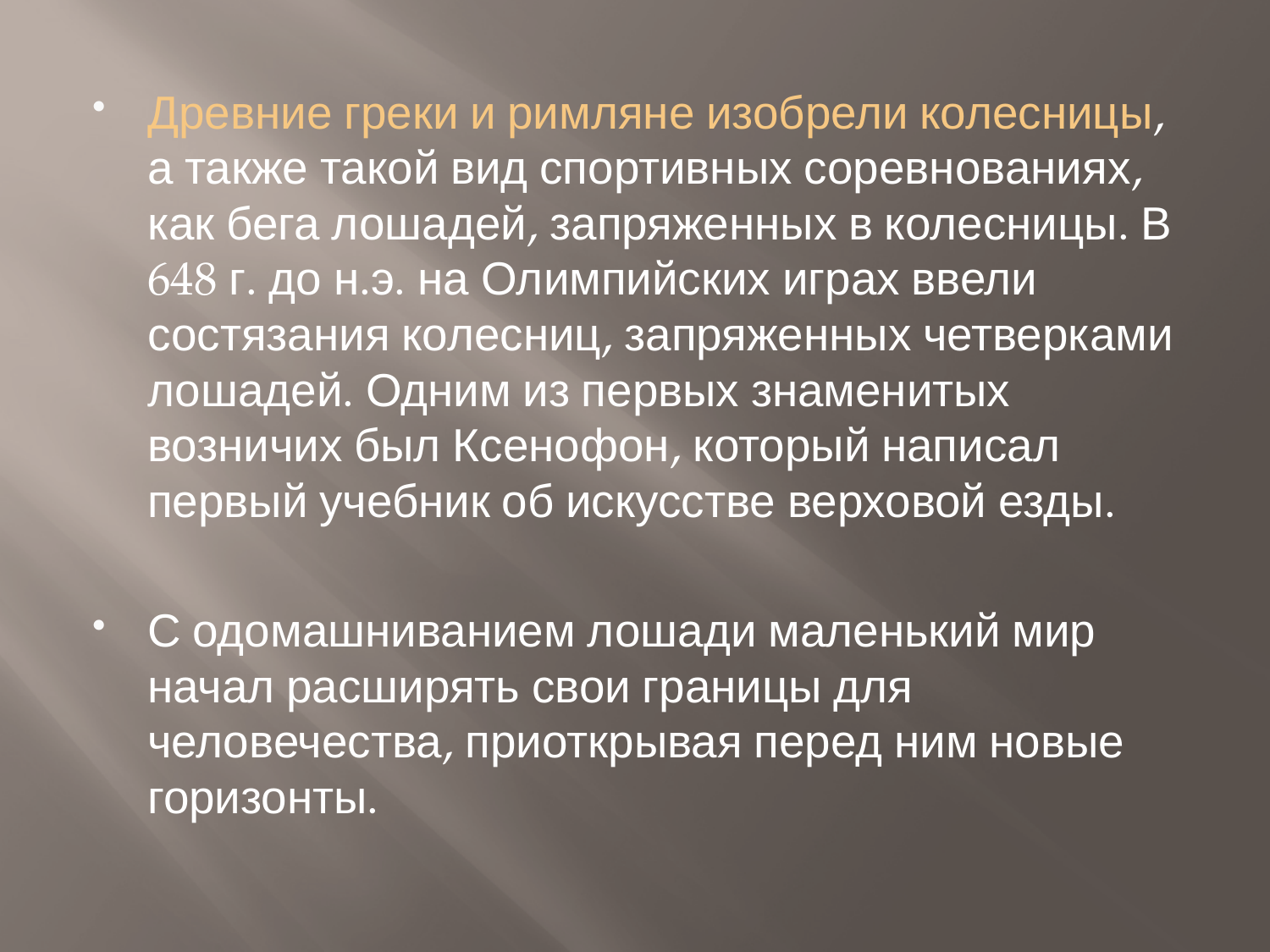

Древние греки и римляне изобрели колесницы, а также такой вид спортивных соревнованиях, как бега лошадей, запряженных в колесницы. В 648 г. до н.э. на Олимпийских играх ввели состязания колесниц, запряженных четверками лошадей. Одним из первых знаменитых возничих был Ксенофон, который написал первый учебник об искусстве верховой езды.

С одомашниванием лошади маленький мир начал расширять свои границы для человечества, приоткрывая перед ним новые горизонты.